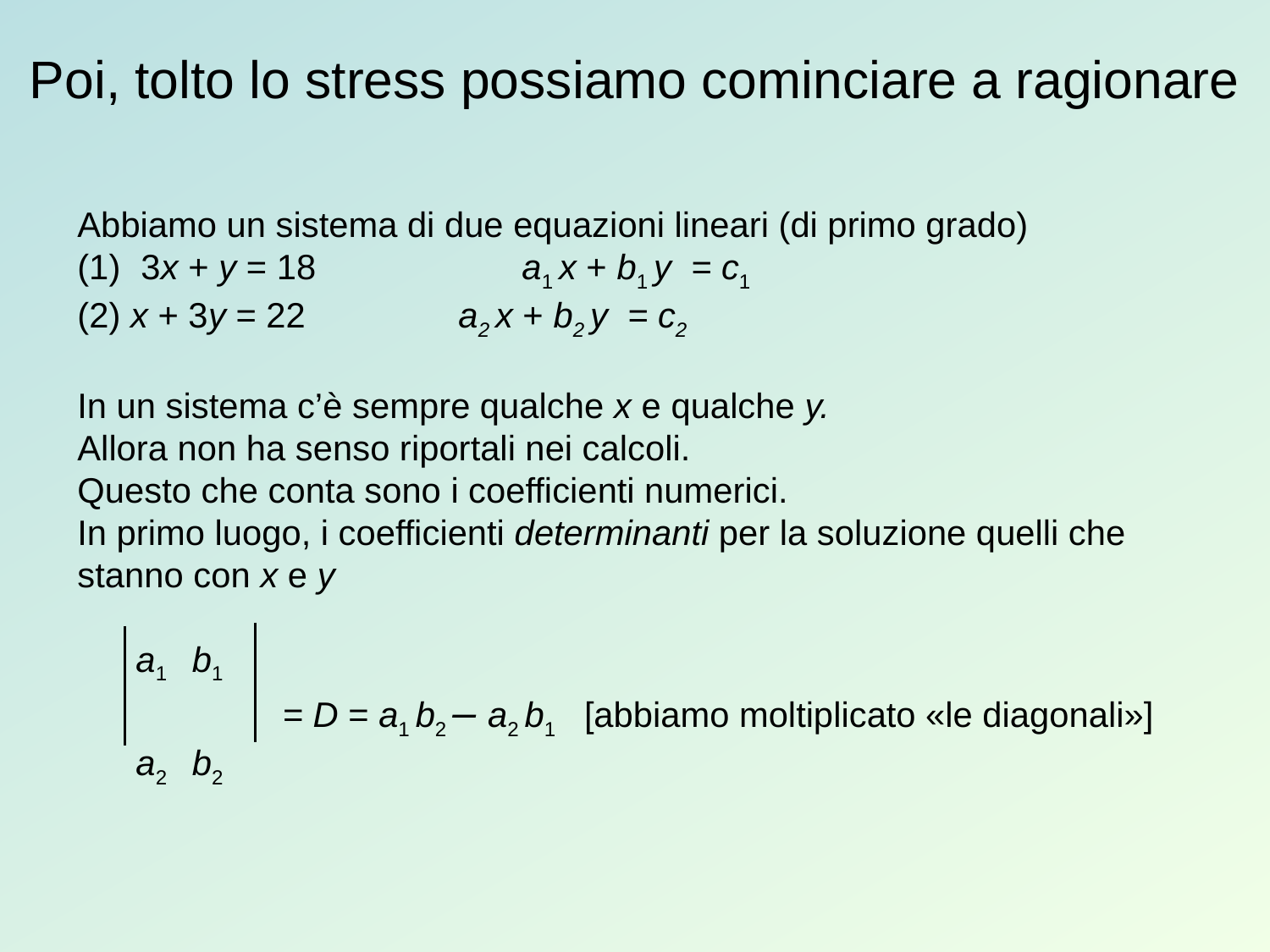

# Poi, tolto lo stress possiamo cominciare a ragionare
Abbiamo un sistema di due equazioni lineari (di primo grado)
3x + y = 18          	a1 x + b1 y  = c1
(2) x + 3y = 22		a2 x + b2 y  = c2

In un sistema c’è sempre qualche x e qualche y.
Allora non ha senso riportali nei calcoli.
Questo che conta sono i coefficienti numerici.
In primo luogo, i coefficienti determinanti per la soluzione quelli che stanno con x e y

      a1   b1
      	        = D = a1 b2 – a2 b1     [abbiamo moltiplicato «le diagonali»]
      a2   b2